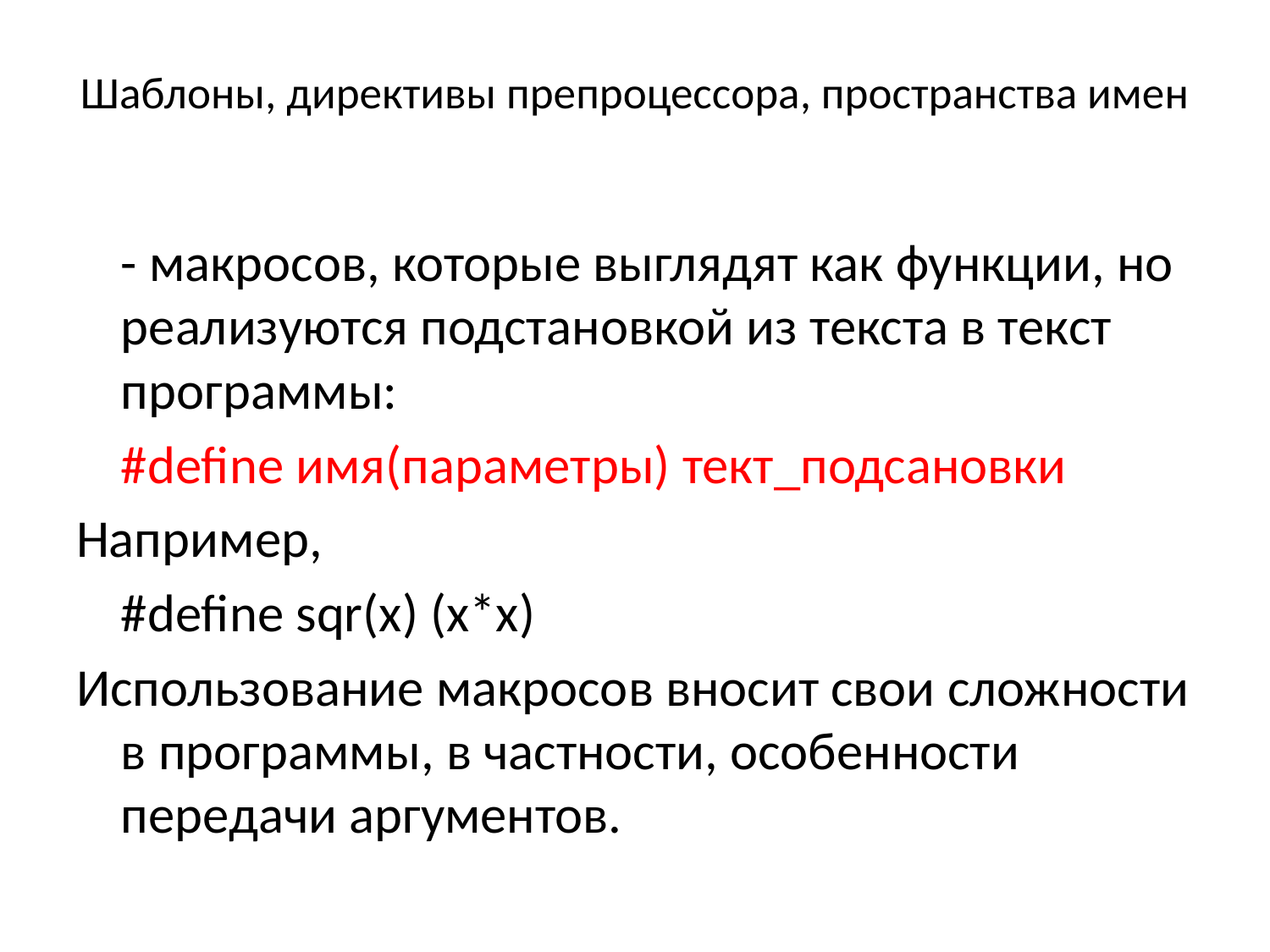

# Шаблоны, директивы препроцессора, пространства имен
	- макросов, которые выглядят как функции, но реализуются подстановкой из текста в текст программы:
	#define имя(параметры) тект_подсановки
Например,
	#define sqr(x) (x*x)
Использование макросов вносит свои сложности в программы, в частности, особенности передачи аргументов.